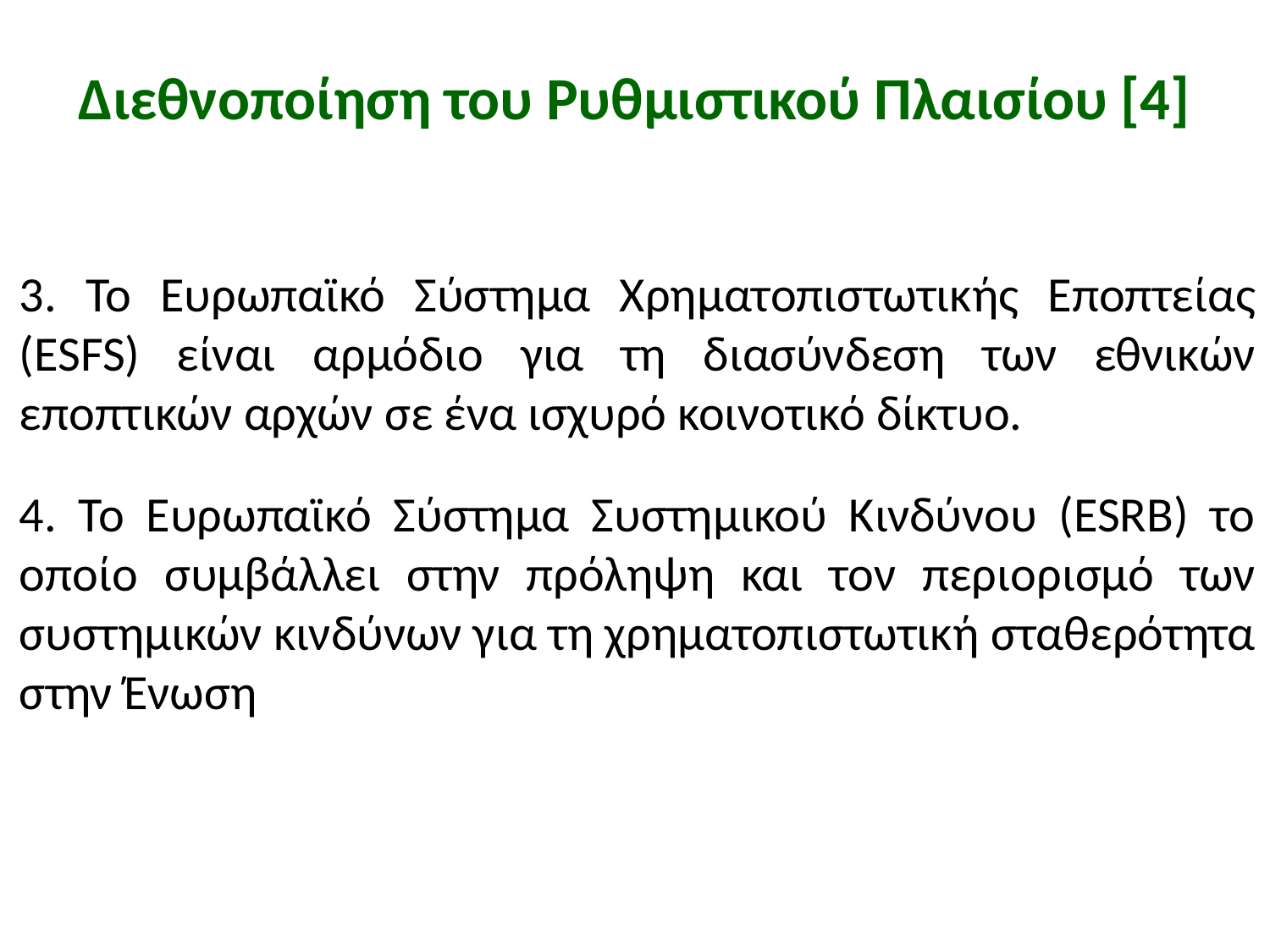

# Διεθνοποίηση του Ρυθμιστικού Πλαισίου [4]
3. Το Ευρωπαϊκό Σύστημα Χρηματοπιστωτικής Εποπτείας (ESFS) είναι αρμόδιο για τη διασύνδεση των εθνικών εποπτικών αρχών σε ένα ισχυρό κοινοτικό δίκτυο.
4. Το Ευρωπαϊκό Σύστημα Συστημικού Κινδύνου (ESRB) το οποίο συμβάλλει στην πρόληψη και τον περιορισμό των συστημικών κινδύνων για τη χρηματοπιστωτική σταθερότητα στην Ένωση